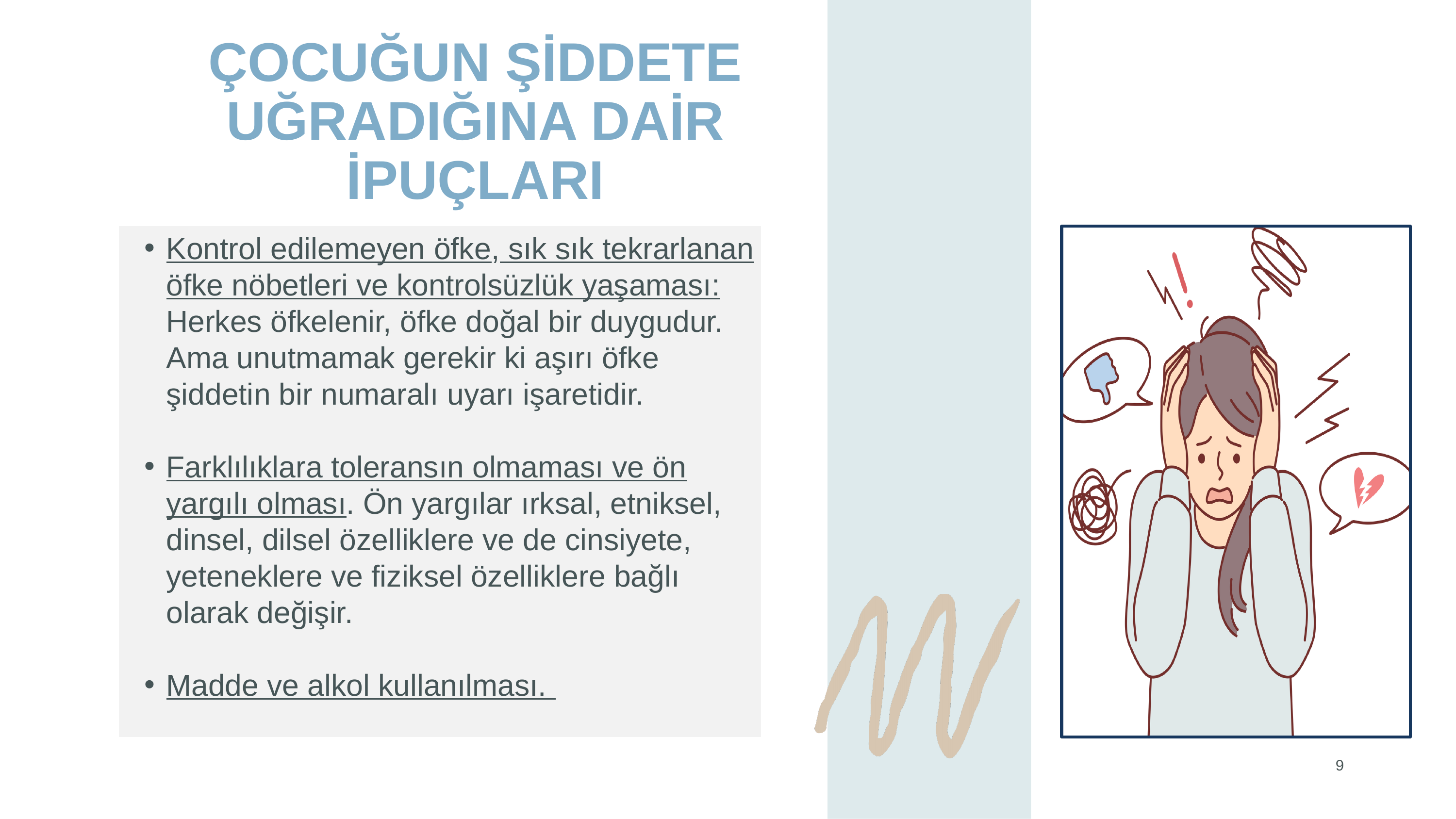

ÇOCUĞUN ŞİDDETE UĞRADIĞINA DAİR İPUÇLARI

Kontrol edilemeyen öfke, sık sık tekrarlanan öfke nöbetleri ve kontrolsüzlük yaşaması: Herkes öfkelenir, öfke doğal bir duygudur. Ama unutmamak gerekir ki aşırı öfke şiddetin bir numaralı uyarı işaretidir.

Farklılıklara toleransın olmaması ve ön yargılı olması. Ön yargılar ırksal, etniksel, dinsel, dilsel özelliklere ve de cinsiyete, yeteneklere ve fiziksel özelliklere bağlı olarak değişir.

Madde ve alkol kullanılması.

9